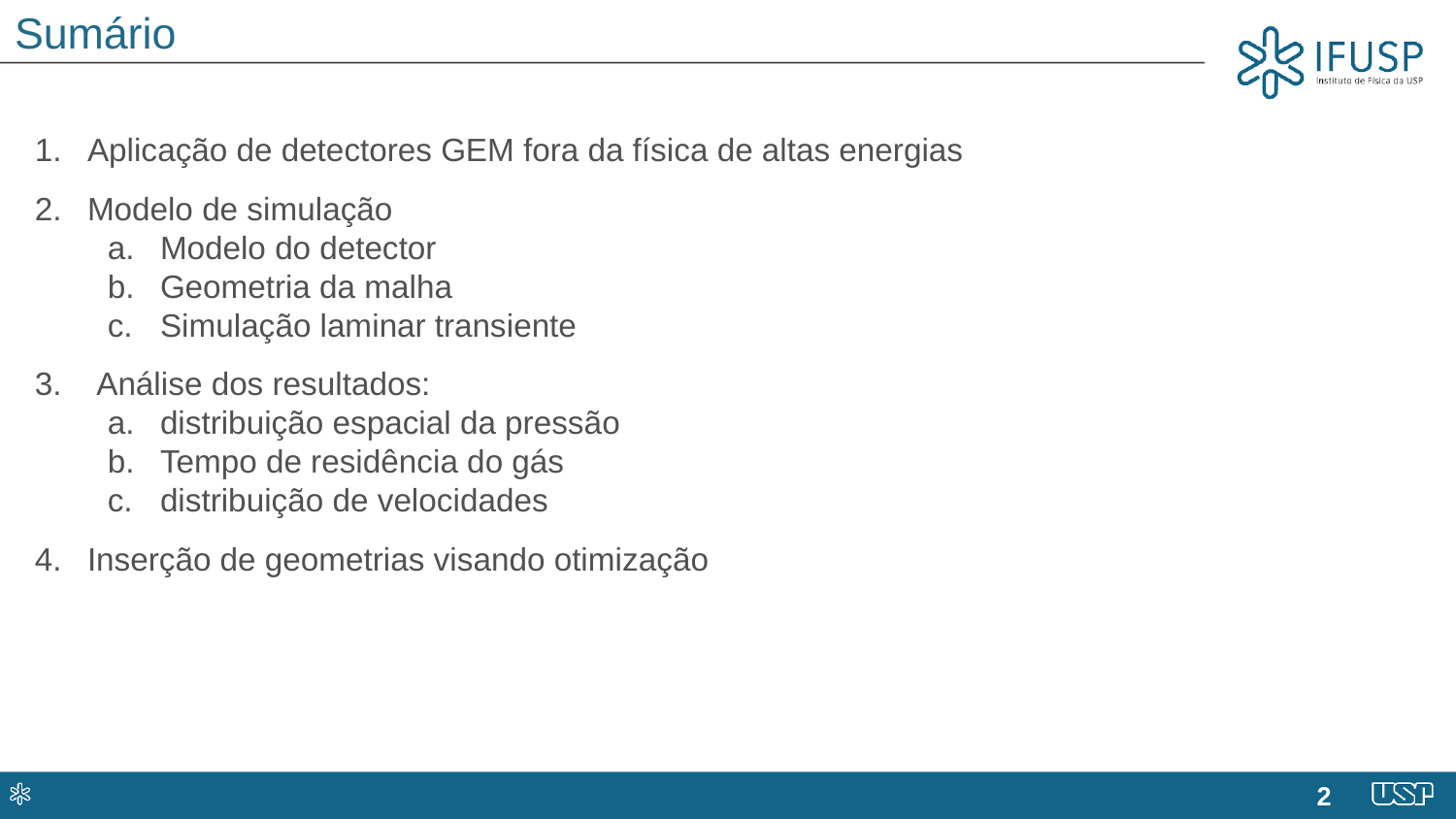

# Sumário
Aplicação de detectores GEM fora da física de altas energias
Modelo de simulação
Modelo do detector
Geometria da malha
Simulação laminar transiente
 Análise dos resultados:
distribuição espacial da pressão
Tempo de residência do gás
distribuição de velocidades
Inserção de geometrias visando otimização
2